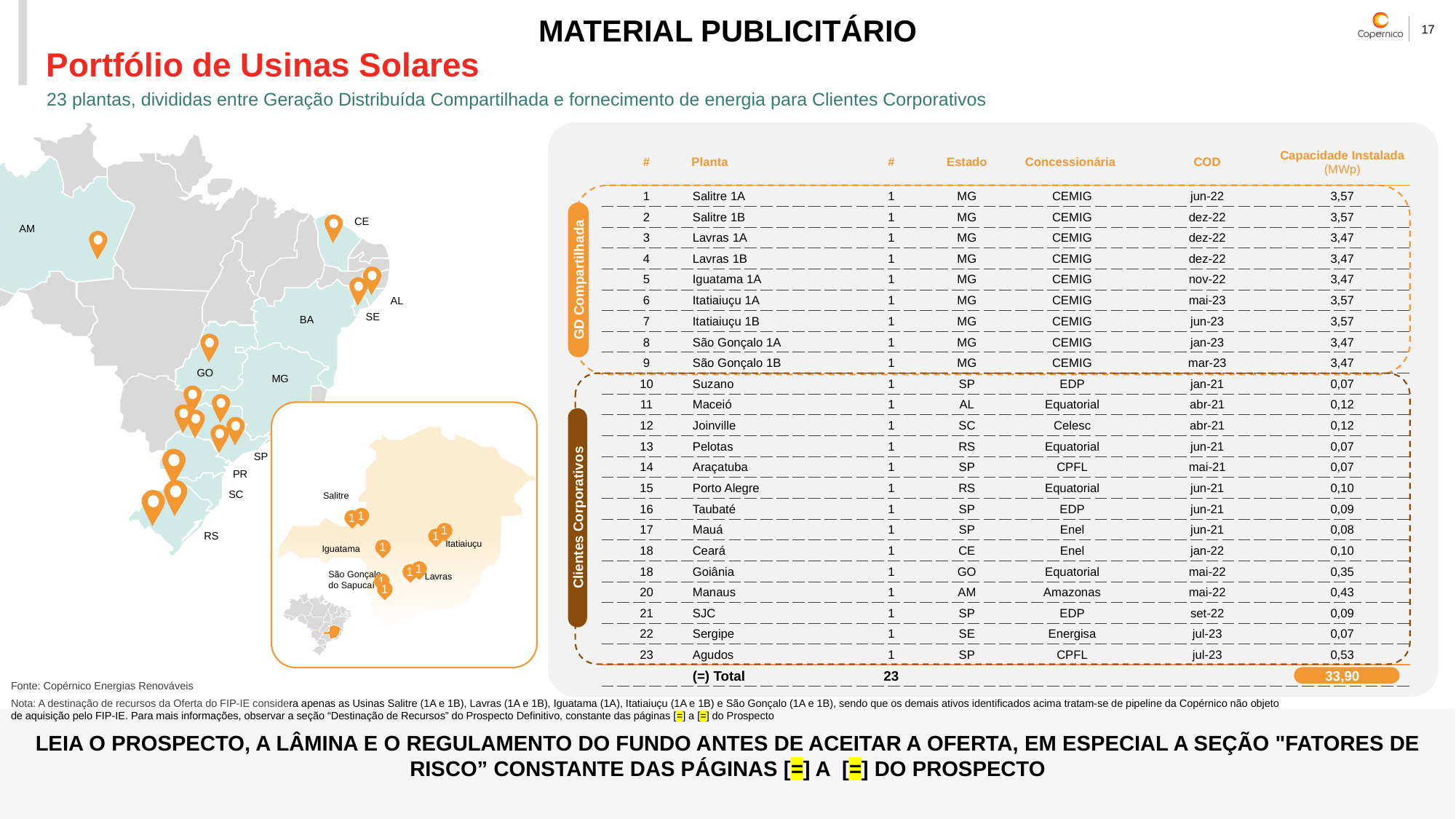

# Portfólio de Usinas Solares
23 plantas, divididas entre Geração Distribuída Compartilhada e fornecimento de energia para Clientes Corporativos

CE
AM

AL
SE
BA

GO
MG

SP

PR
SC

RS

| # | Planta | # | Estado | Concessionária | COD | Capacidade Instalada (MWp) |
| --- | --- | --- | --- | --- | --- | --- |
| 1 | Salitre 1A | 1 | MG | CEMIG | jun-22 | 3,57 |
| 2 | Salitre 1B | 1 | MG | CEMIG | dez-22 | 3,57 |
| 3 | Lavras 1A | 1 | MG | CEMIG | dez-22 | 3,47 |
| 4 | Lavras 1B | 1 | MG | CEMIG | dez-22 | 3,47 |
| 5 | Iguatama 1A | 1 | MG | CEMIG | nov-22 | 3,47 |
| 6 | Itatiaiuçu 1A | 1 | MG | CEMIG | mai-23 | 3,57 |
| 7 | Itatiaiuçu 1B | 1 | MG | CEMIG | jun-23 | 3,57 |
| 8 | São Gonçalo 1A | 1 | MG | CEMIG | jan-23 | 3,47 |
| 9 | São Gonçalo 1B | 1 | MG | CEMIG | mar-23 | 3,47 |
| 10 | Suzano | 1 | SP | EDP | jan-21 | 0,07 |
| 11 | Maceió | 1 | AL | Equatorial | abr-21 | 0,12 |
| 12 | Joinville | 1 | SC | Celesc | abr-21 | 0,12 |
| 13 | Pelotas | 1 | RS | Equatorial | jun-21 | 0,07 |
| 14 | Araçatuba | 1 | SP | CPFL | mai-21 | 0,07 |
| 15 | Porto Alegre | 1 | RS | Equatorial | jun-21 | 0,10 |
| 16 | Taubaté | 1 | SP | EDP | jun-21 | 0,09 |
| 17 | Mauá | 1 | SP | Enel | jun-21 | 0,08 |
| 18 | Ceará | 1 | CE | Enel | jan-22 | 0,10 |
| 18 | Goiânia | 1 | GO | Equatorial | mai-22 | 0,35 |
| 20 | Manaus | 1 | AM | Amazonas | mai-22 | 0,43 |
| 21 | SJC | 1 | SP | EDP | set-22 | 0,09 |
| 22 | Sergipe | 1 | SE | Energisa | jul-23 | 0,07 |
| 23 | Agudos | 1 | SP | CPFL | jul-23 | 0,53 |
|  | (=) Total | 23 |  |  |  | 33,90 |

GD Compartilhada

Clientes Corporativos

Salitre

1

1

1

1
Itatiaiuçu

1
Iguatama
1

1

1
2
São Gonçalo do Sapucaí
Lavras

1

1

Fonte: Copérnico Energias Renováveis

LEIA O PROSPECTO, A LÂMINA E O REGULAMENTO DO FUNDO ANTES DE ACEITAR A OFERTA, EM ESPECIAL A SEÇÃO "FATORES DE RISCO” CONSTANTE DAS PÁGINAS [=] A  [=] DO PROSPECTO

Nota: A destinação de recursos da Oferta do FIP-IE considera apenas as Usinas Salitre (1A e 1B), Lavras (1A e 1B), Iguatama (1A), Itatiaiuçu (1A e 1B) e São Gonçalo (1A e 1B), sendo que os demais ativos identificados acima tratam-se de pipeline da Copérnico não objeto de aquisição pelo FIP-IE. Para mais informações, observar a seção “Destinação de Recursos” do Prospecto Definitivo, constante das páginas [=] a [=] do Prospecto